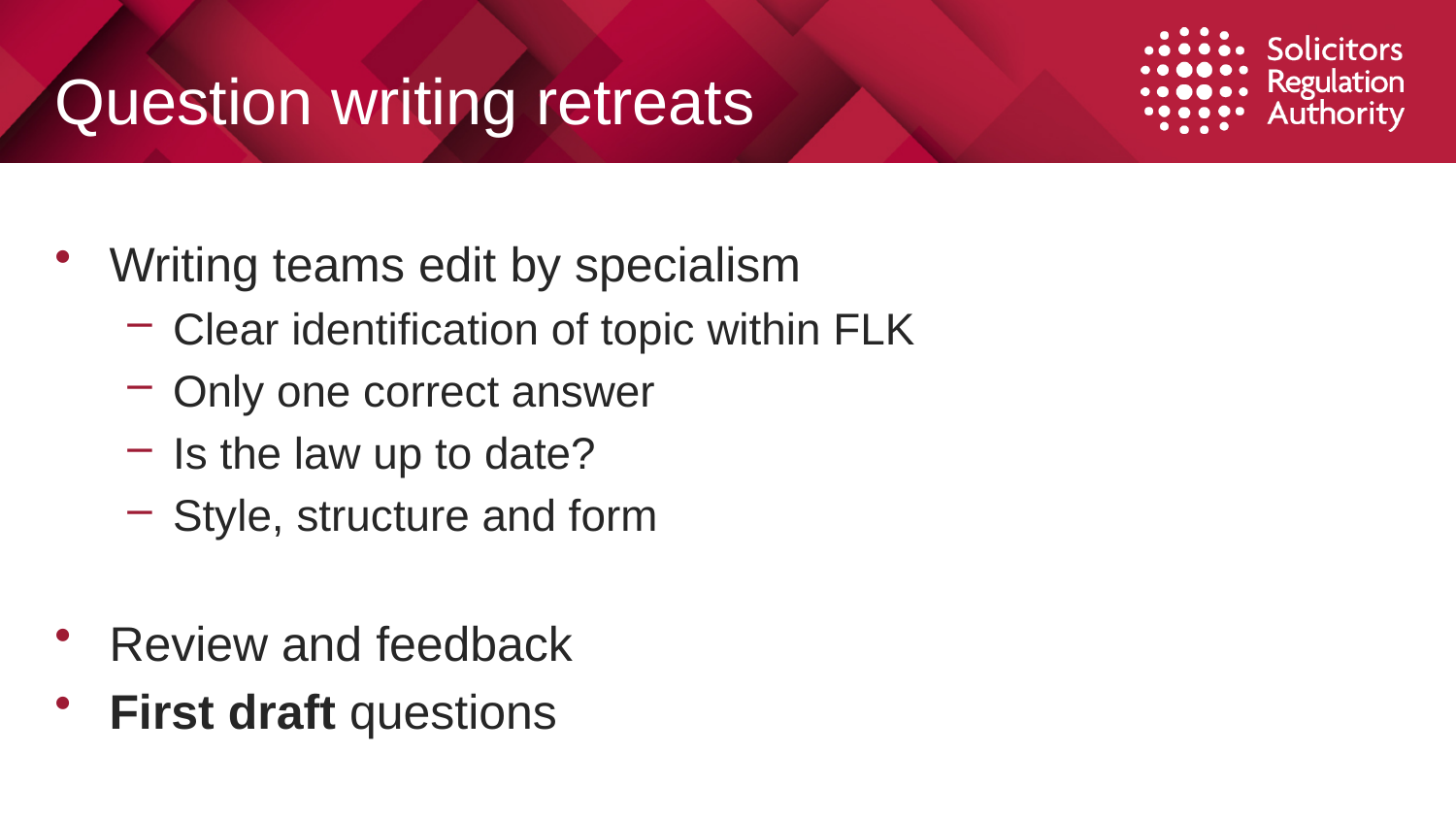

# Question writing retreats
Writing teams edit by specialism
Clear identification of topic within FLK
Only one correct answer
Is the law up to date?
Style, structure and form

Review and feedback
First draft questions